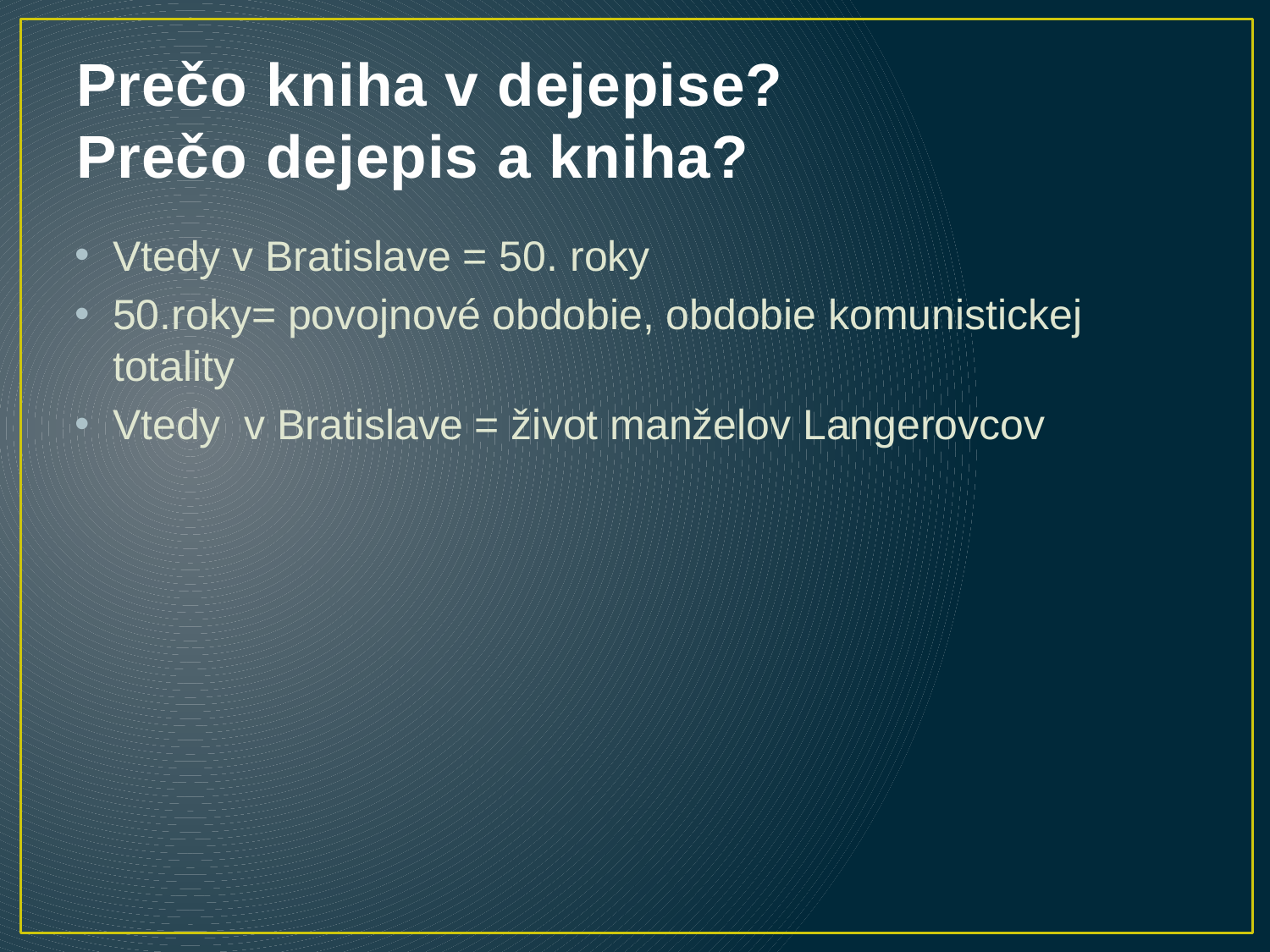

# Prečo kniha v dejepise? Prečo dejepis a kniha?
Vtedy v Bratislave = 50. roky
50.roky= povojnové obdobie, obdobie komunistickej totality
Vtedy  v Bratislave = život manželov Langerovcov